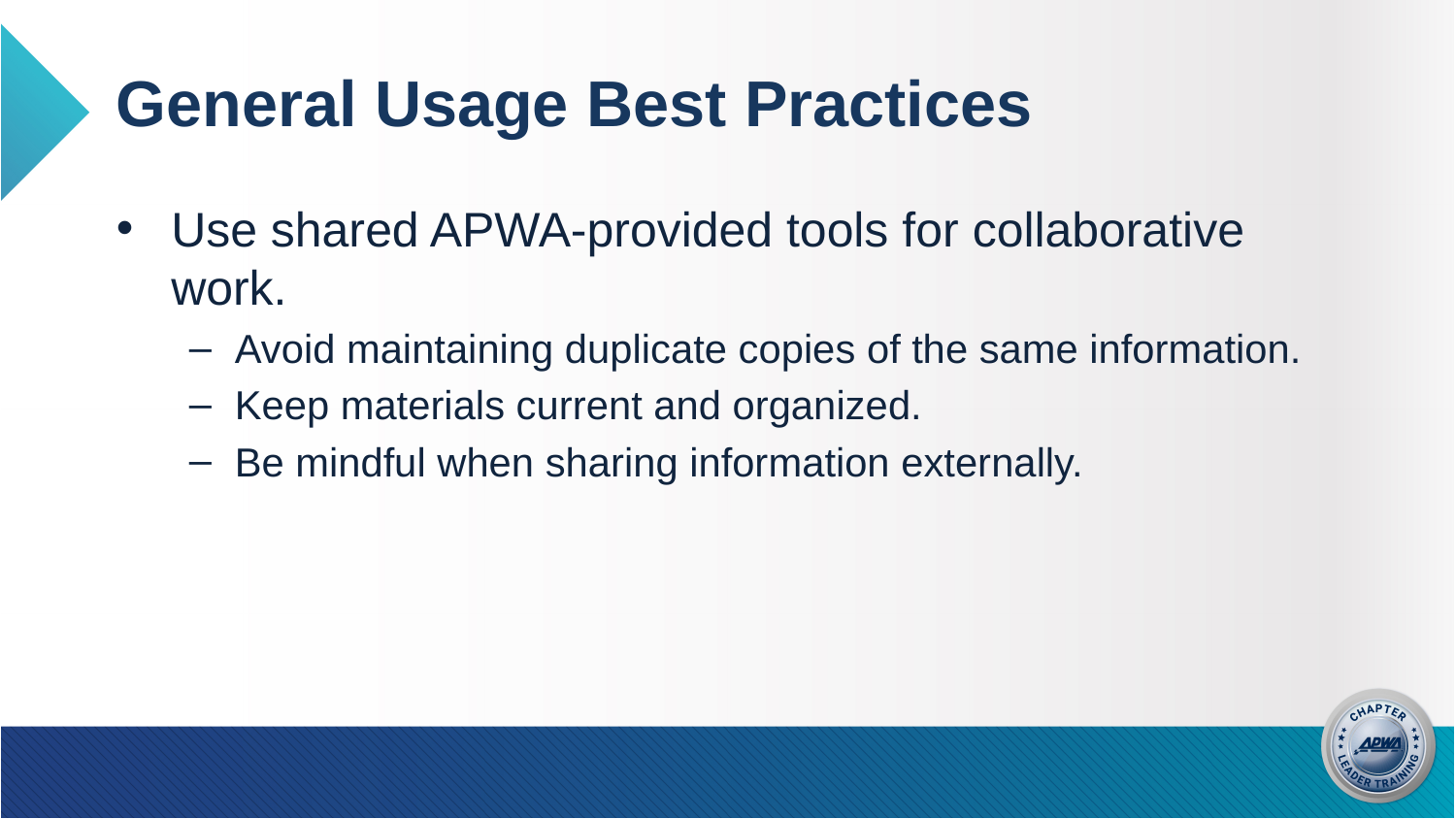

# General Usage Best Practices
Use shared APWA-provided tools for collaborative work.
Avoid maintaining duplicate copies of the same information.
Keep materials current and organized.
Be mindful when sharing information externally.